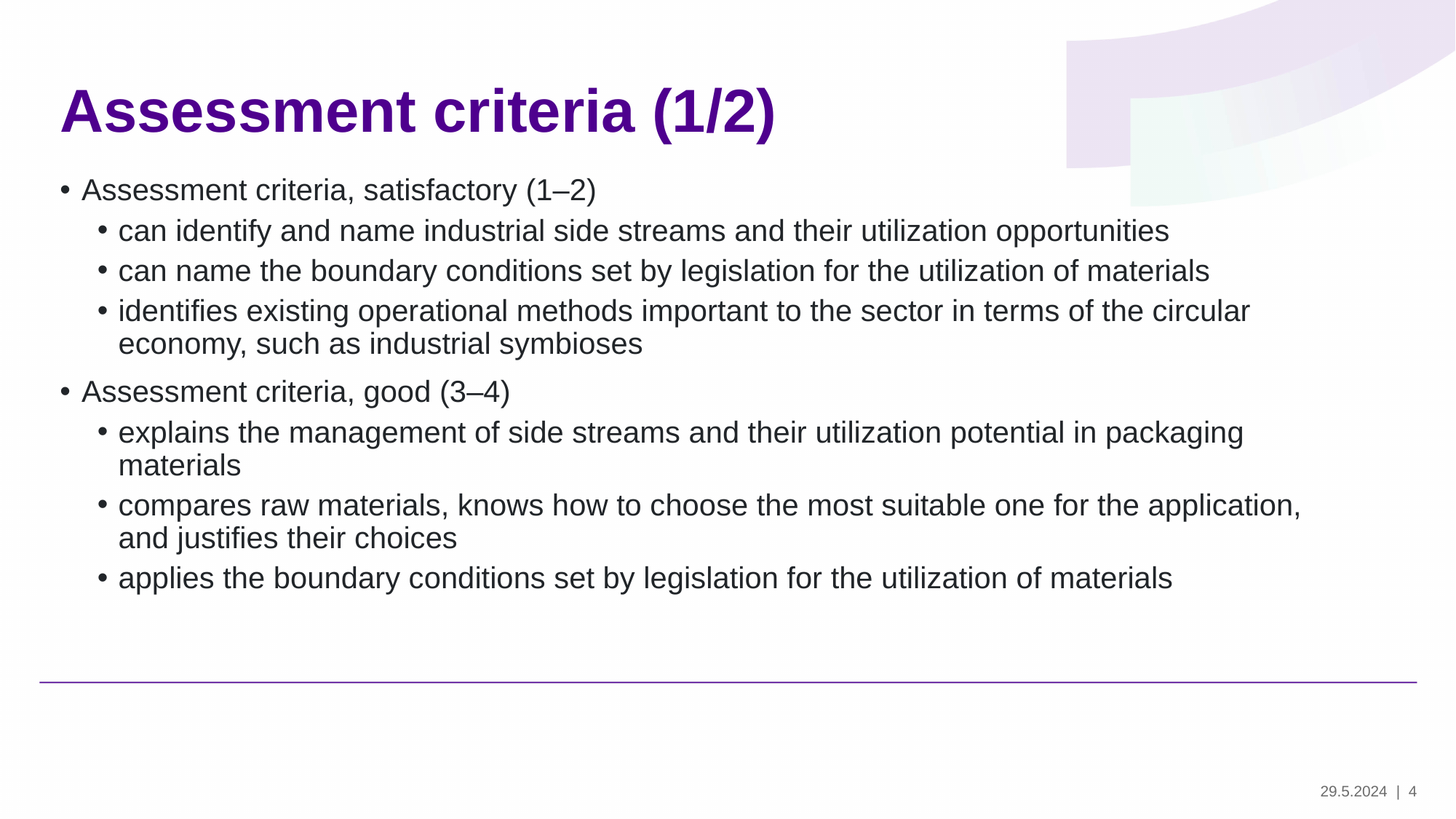

# Assessment criteria (1/2)
Assessment criteria, satisfactory (1–2)
can identify and name industrial side streams and their utilization opportunities
can name the boundary conditions set by legislation for the utilization of materials
identifies existing operational methods important to the sector in terms of the circular economy, such as industrial symbioses
Assessment criteria, good (3–4)
explains the management of side streams and their utilization potential in packaging materials
compares raw materials, knows how to choose the most suitable one for the application, and justifies their choices
applies the boundary conditions set by legislation for the utilization of materials
29.5.2024
|  4